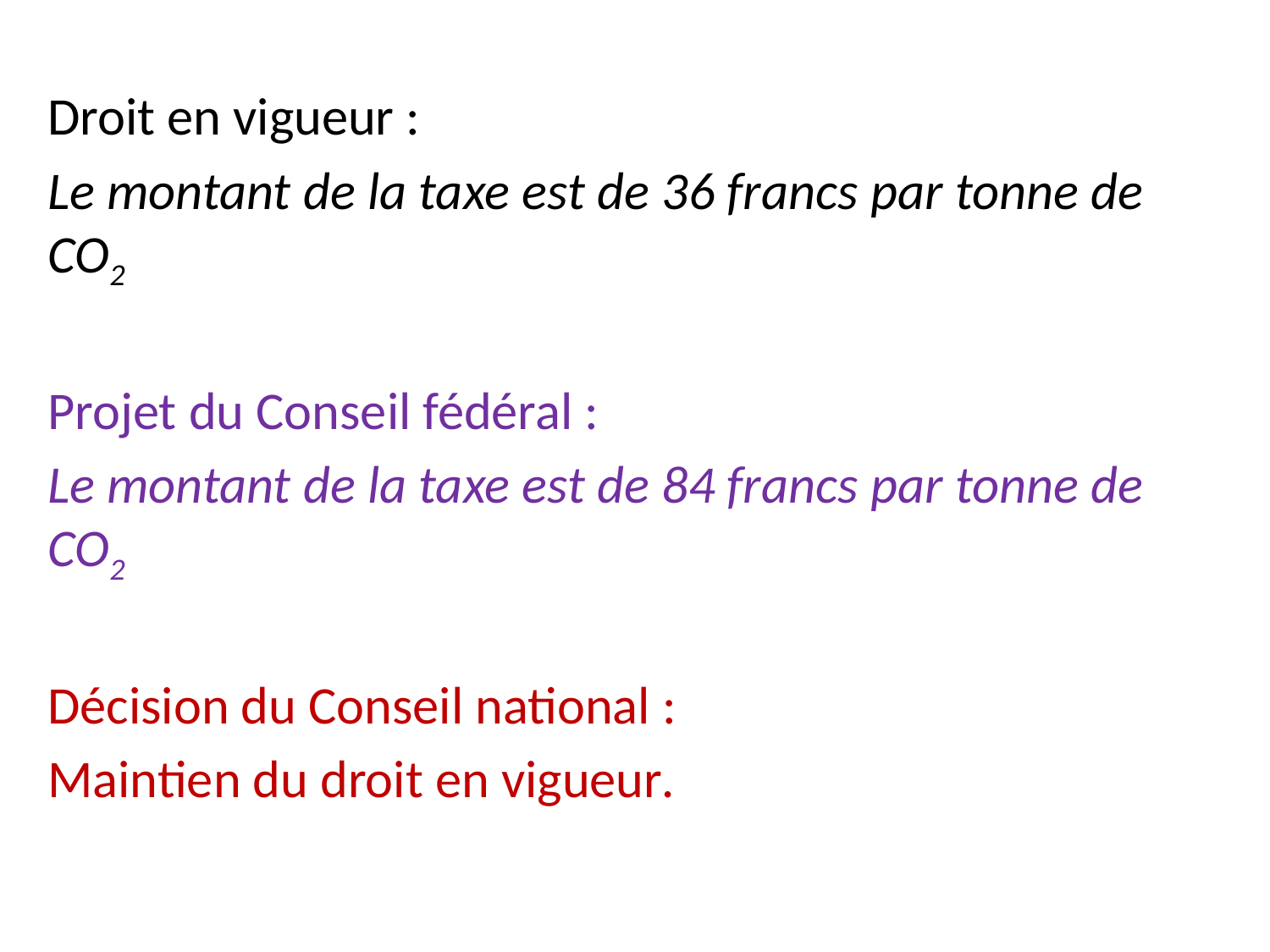

Droit en vigueur :
Le montant de la taxe est de 36 francs par tonne de CO2

Projet du Conseil fédéral :
Le montant de la taxe est de 84 francs par tonne de CO2

Décision du Conseil national :
Maintien du droit en vigueur.